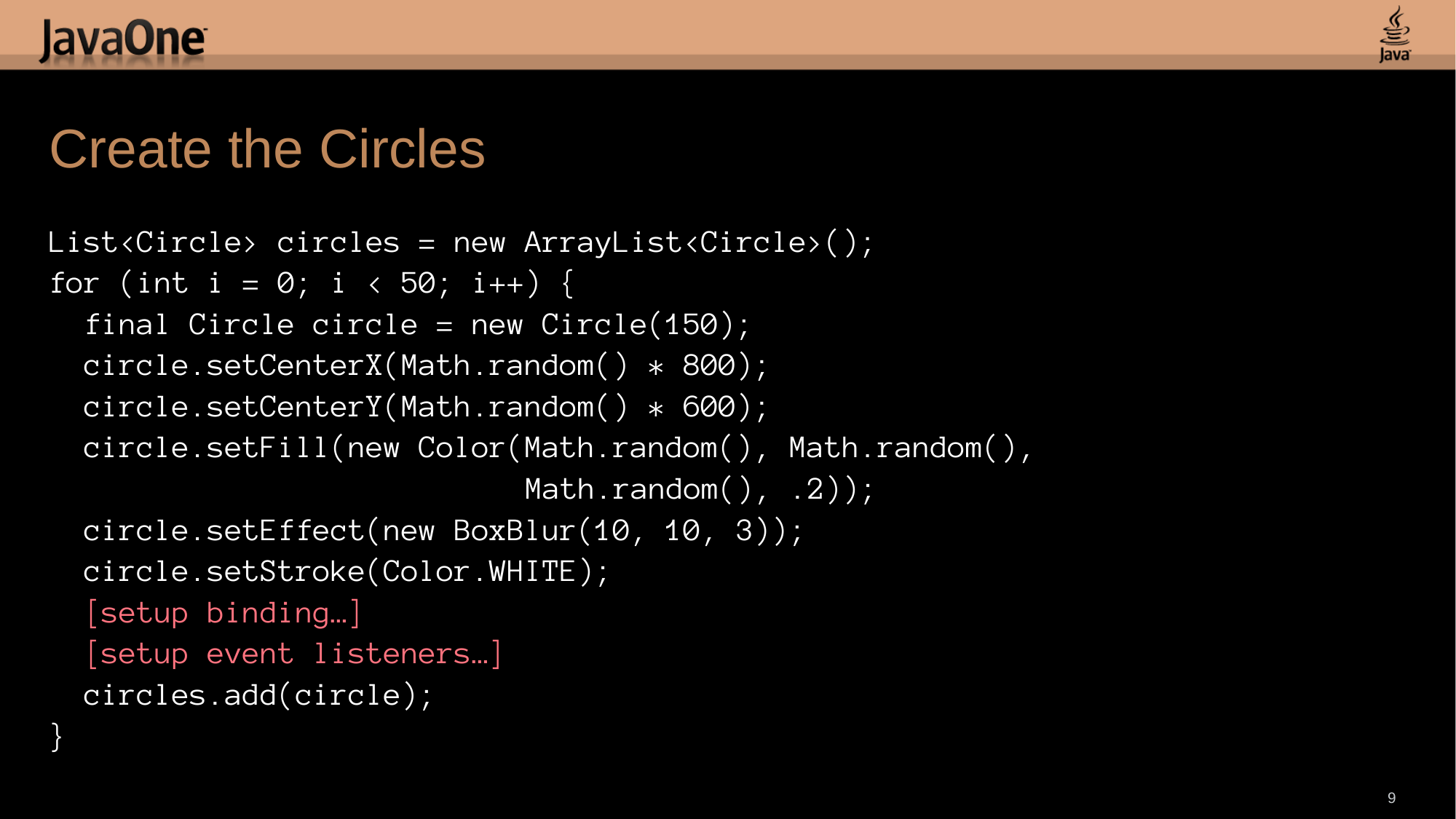

# Create the Circles
List<Circle> circles = new ArrayList<Circle>();
for (int i = 0; i < 50; i++) {
  final Circle circle = new Circle(150);
  circle.setCenterX(Math.random() * 800);
  circle.setCenterY(Math.random() * 600);
  circle.setFill(new Color(Math.random(), Math.random(),
                           Math.random(), .2));
  circle.setEffect(new BoxBlur(10, 10, 3));
  circle.setStroke(Color.WHITE);
  [setup binding…]
  [setup event listeners…]
  circles.add(circle);
}
9